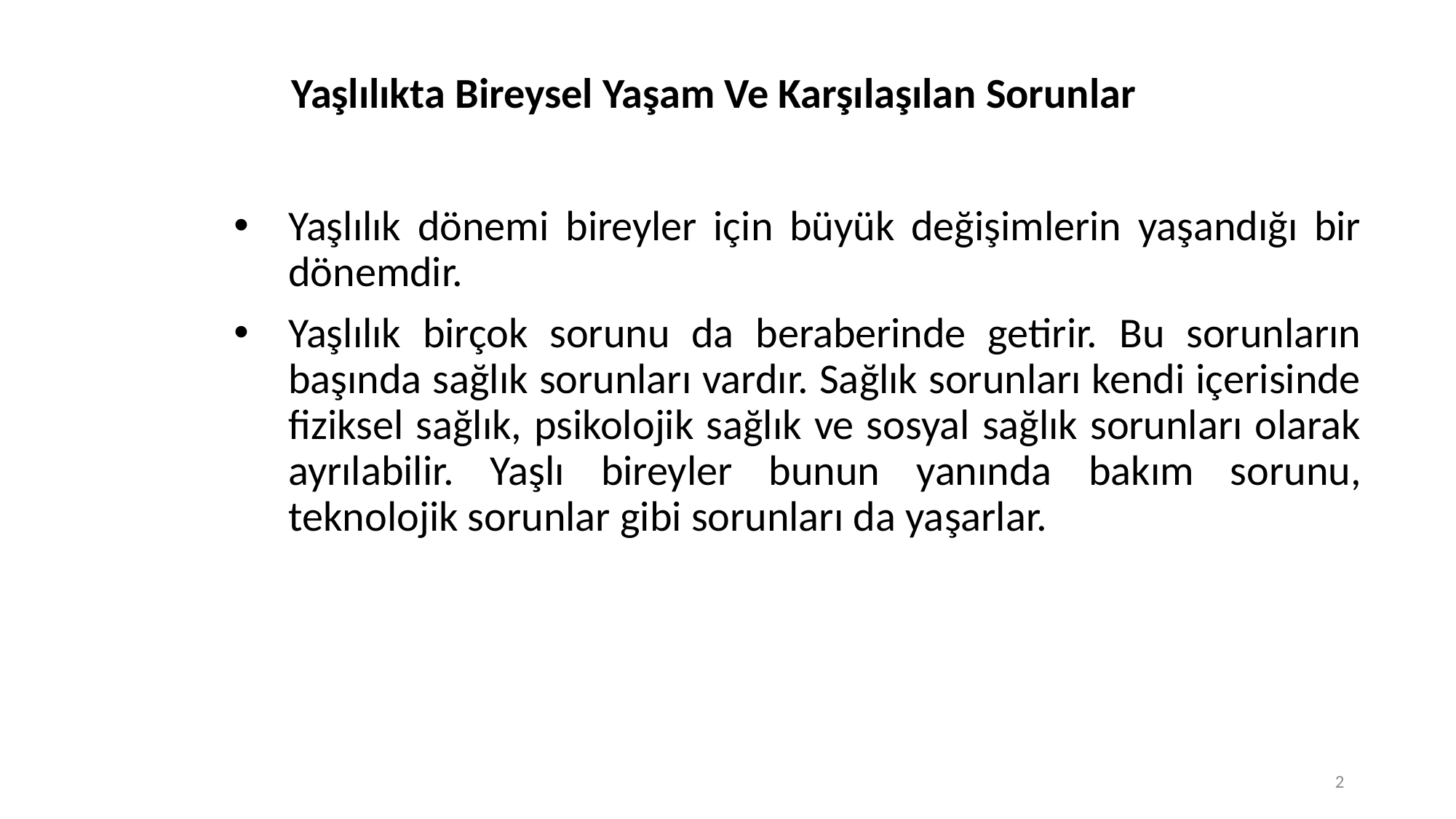

# Yaşlılıkta Bireysel Yaşam Ve Karşılaşılan Sorunlar

Yaşlılık dönemi bireyler için büyük değişimlerin yaşandığı bir dönemdir.
Yaşlılık birçok sorunu da beraberinde getirir. Bu sorunların başında sağlık sorunları vardır. Sağlık sorunları kendi içerisinde fiziksel sağlık, psikolojik sağlık ve sosyal sağlık sorunları olarak ayrılabilir. Yaşlı bireyler bunun yanında bakım sorunu, teknolojik sorunlar gibi sorunları da yaşarlar.

2